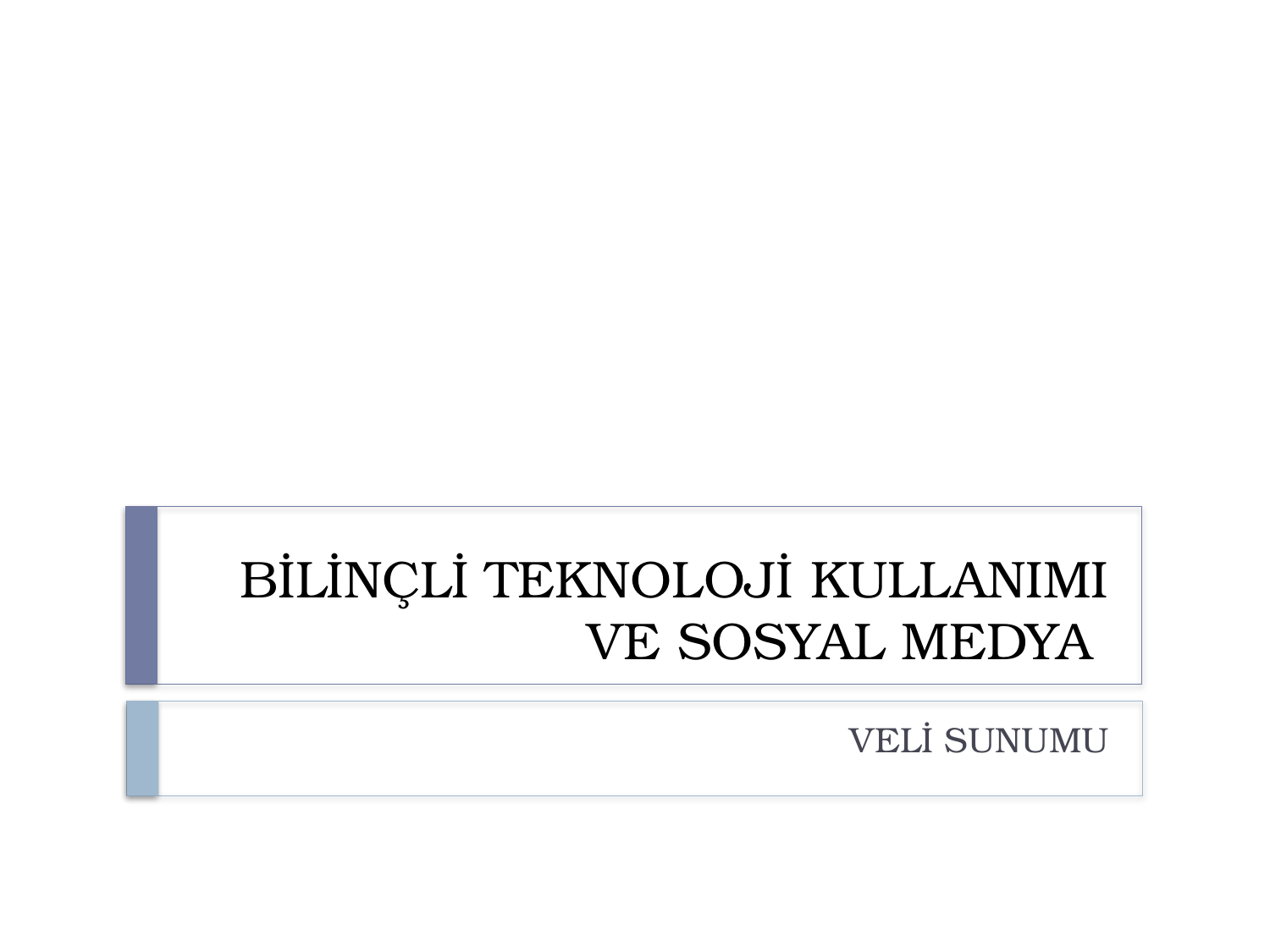

# BİLİNÇLİ TEKNOLOJİ KULLANIMI VE SOSYAL MEDYA
VELİ SUNUMU